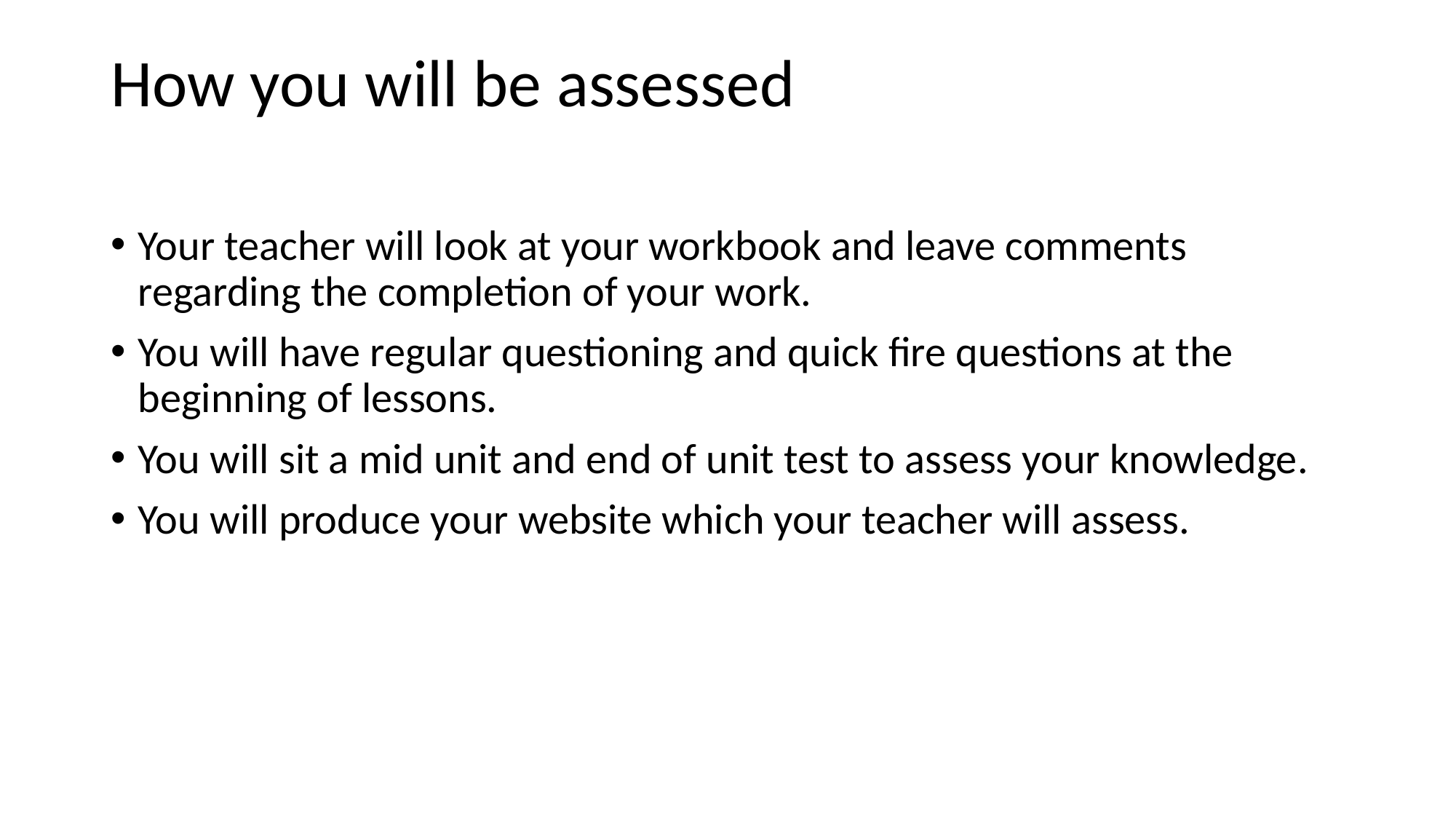

# How you will be assessed
Your teacher will look at your workbook and leave comments regarding the completion of your work.
You will have regular questioning and quick fire questions at the beginning of lessons.
You will sit a mid unit and end of unit test to assess your knowledge.
You will produce your website which your teacher will assess.